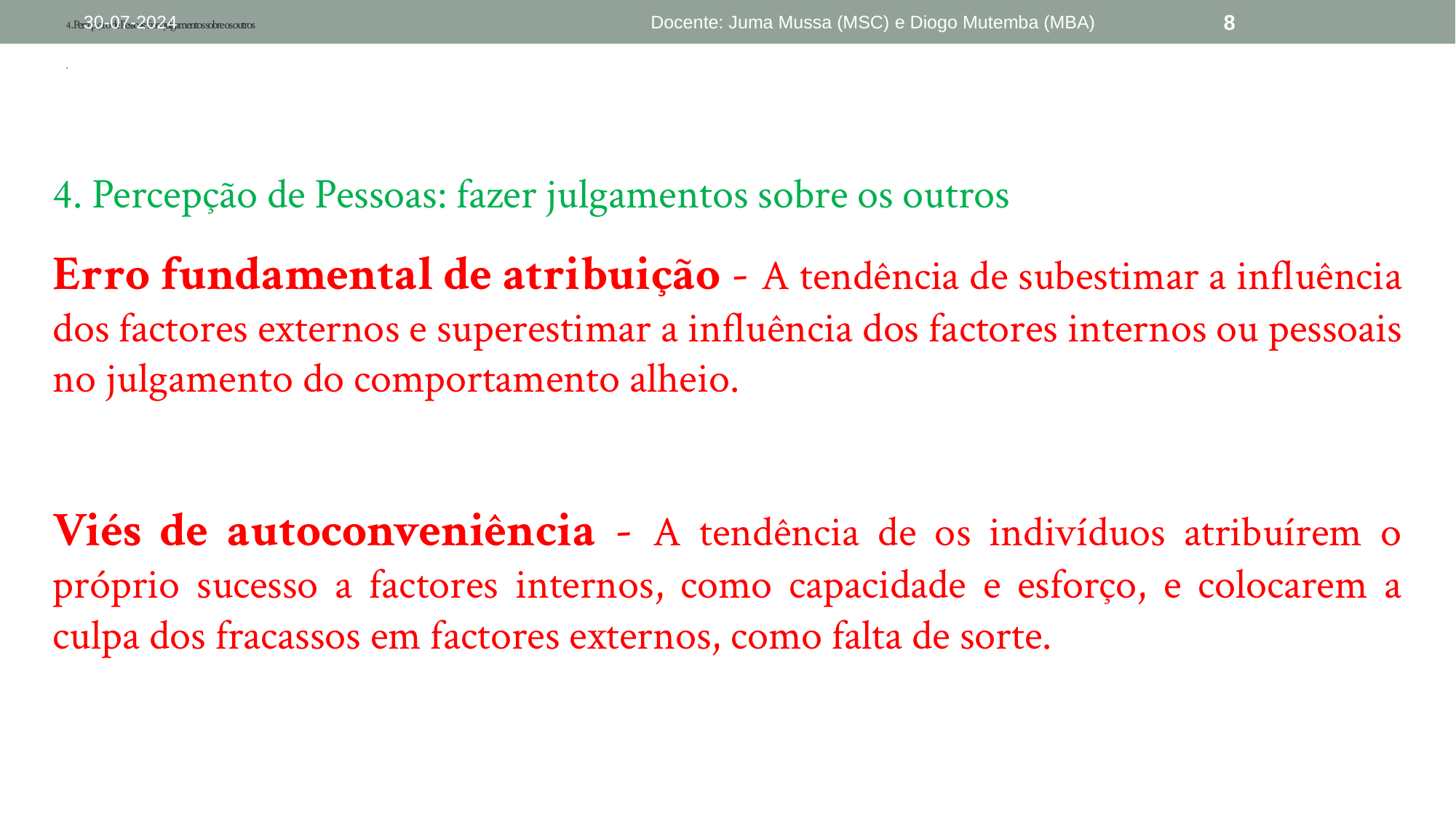

# 4. Percepção de Pessoas: fazer julgamentos sobre os outros .

30-07-2024
Docente: Juma Mussa (MSC) e Diogo Mutemba (MBA)
8

4. Percepção de Pessoas: fazer julgamentos sobre os outros
Erro fundamental de atribuição - A tendência de subestimar a influência dos factores externos e superestimar a influência dos factores internos ou pessoais no julgamento do comportamento alheio.

Viés de autoconveniência - A tendência de os indivíduos atribuírem o próprio sucesso a factores internos, como capacidade e esforço, e colocarem a culpa dos fracassos em factores externos, como falta de sorte.